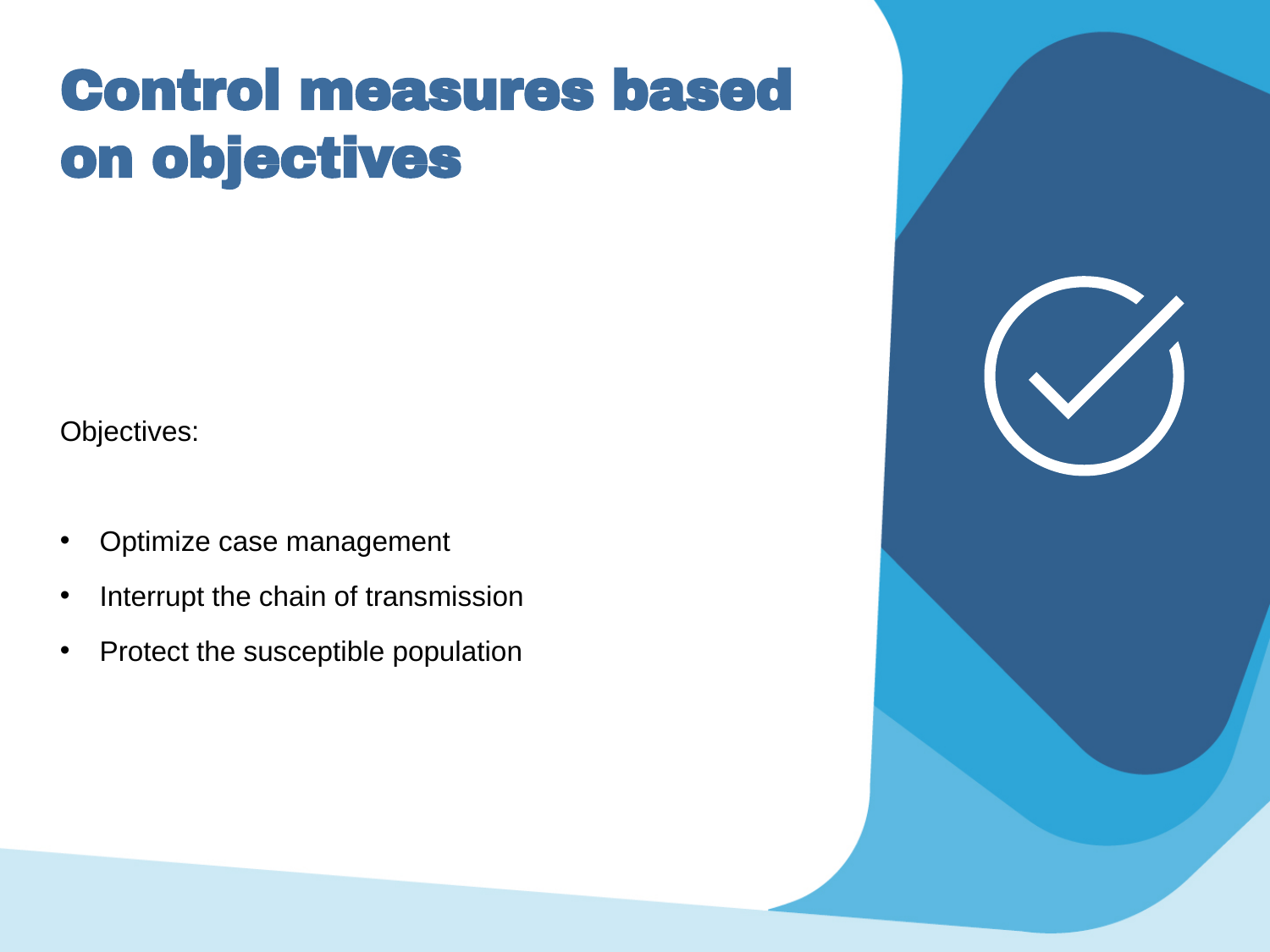

Control measures based on objectives
Objectives:

Optimize case management
Interrupt the chain of transmission
Protect the susceptible population